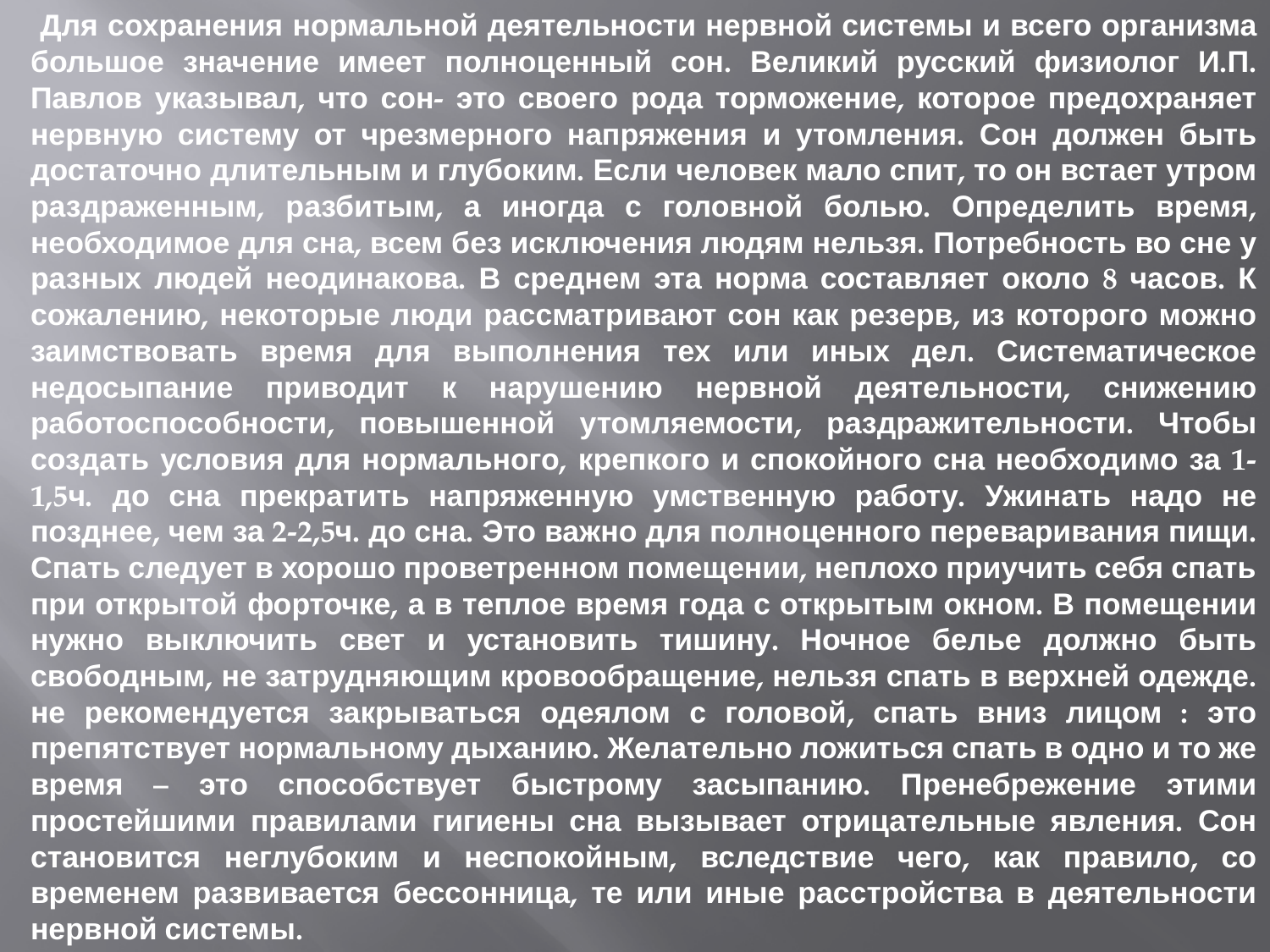

Для сохранения нормальной деятельности нервной системы и всего организма большое значение имеет полноценный сон. Великий русский физиолог И.П. Павлов указывал, что сон- это своего рода торможение, которое предохраняет нервную систему от чрезмерного напряжения и утомления. Сон должен быть достаточно длительным и глубоким. Если человек мало спит, то он встает утром раздраженным, разбитым, а иногда с головной болью. Определить время, необходимое для сна, всем без исключения людям нельзя. Потребность во сне у разных людей неодинакова. В среднем эта норма составляет около 8 часов. К сожалению, некоторые люди рассматривают сон как резерв, из которого можно заимствовать время для выполнения тех или иных дел. Систематическое недосыпание приводит к нарушению нервной деятельности, снижению работоспособности, повышенной утомляемости, раздражительности. Чтобы создать условия для нормального, крепкого и спокойного сна необходимо за 1-1,5ч. до сна прекратить напряженную умственную работу. Ужинать надо не позднее, чем за 2-2,5ч. до сна. Это важно для полноценного переваривания пищи. Спать следует в хорошо проветренном помещении, неплохо приучить себя спать при открытой форточке, а в теплое время года с открытым окном. В помещении нужно выключить свет и установить тишину. Ночное белье должно быть свободным, не затрудняющим кровообращение, нельзя спать в верхней одежде. не рекомендуется закрываться одеялом с головой, спать вниз лицом : это препятствует нормальному дыханию. Желательно ложиться спать в одно и то же время – это способствует быстрому засыпанию. Пренебрежение этими простейшими правилами гигиены сна вызывает отрицательные явления. Сон становится неглубоким и неспокойным, вследствие чего, как правило, со временем развивается бессонница, те или иные расстройства в деятельности нервной системы.